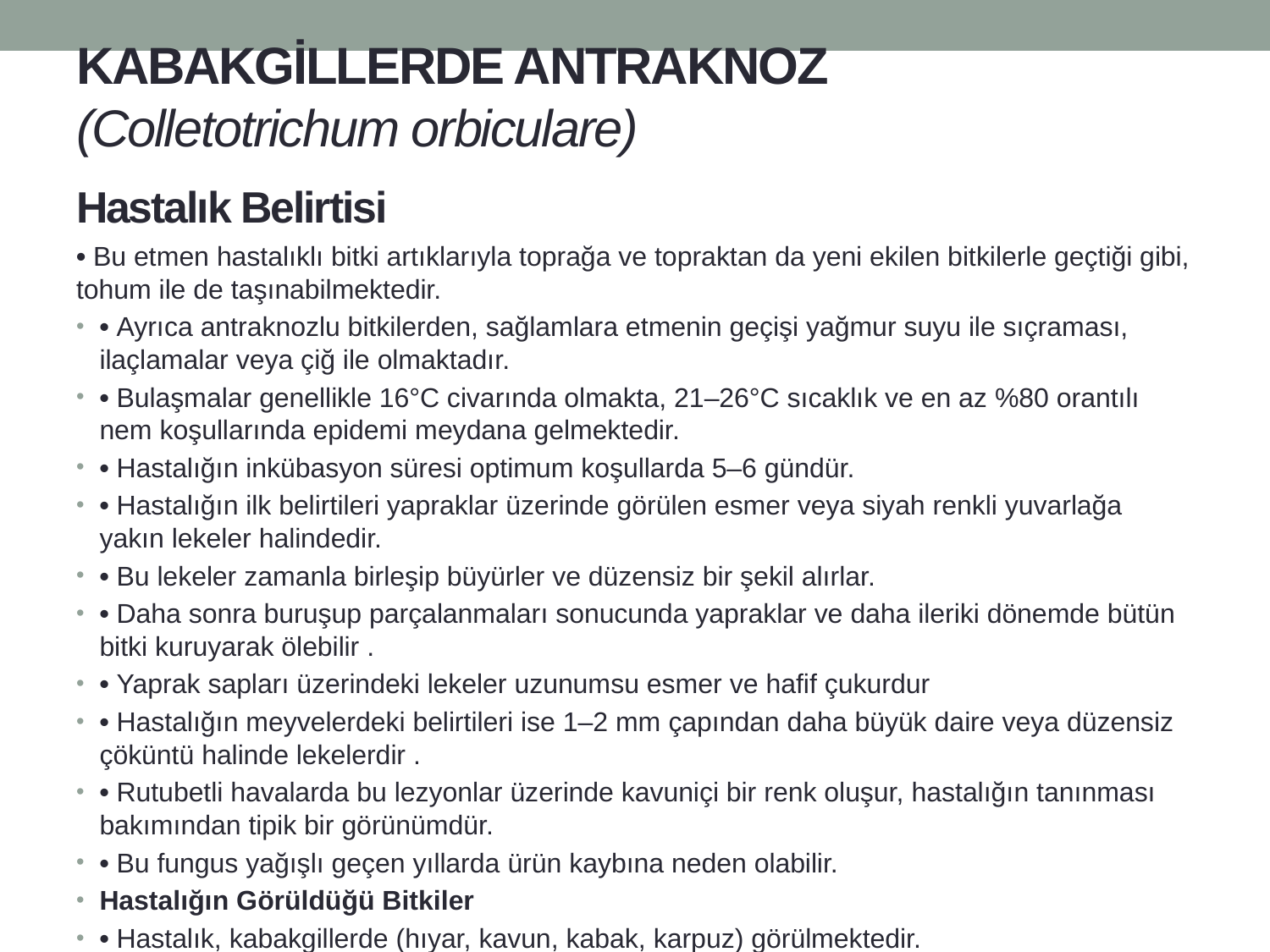

# KABAKGİLLERDE ANTRAKNOZ (Colletotrichum orbiculare)
Hastalık Belirtisi
• Bu etmen hastalıklı bitki artıklarıyla toprağa ve topraktan da yeni ekilen bitkilerle geçtiği gibi, tohum ile de taşınabilmektedir.
• Ayrıca antraknozlu bitkilerden, sağlamlara etmenin geçişi yağmur suyu ile sıçraması, ilaçlamalar veya çiğ ile olmaktadır.
• Bulaşmalar genellikle 16°C civarında olmakta, 21–26°C sıcaklık ve en az %80 orantılı nem koşullarında epidemi meydana gelmektedir.
• Hastalığın inkübasyon süresi optimum koşullarda 5–6 gündür.
• Hastalığın ilk belirtileri yapraklar üzerinde görülen esmer veya siyah renkli yuvarlağa yakın lekeler halindedir.
• Bu lekeler zamanla birleşip büyürler ve düzensiz bir şekil alırlar.
• Daha sonra buruşup parçalanmaları sonucunda yapraklar ve daha ileriki dönemde bütün bitki kuruyarak ölebilir .
• Yaprak sapları üzerindeki lekeler uzunumsu esmer ve hafif çukurdur
• Hastalığın meyvelerdeki belirtileri ise 1–2 mm çapından daha büyük daire veya düzensiz çöküntü halinde lekelerdir .
• Rutubetli havalarda bu lezyonlar üzerinde kavuniçi bir renk oluşur, hastalığın tanınması bakımından tipik bir görünümdür.
• Bu fungus yağışlı geçen yıllarda ürün kaybına neden olabilir.
Hastalığın Görüldüğü Bitkiler
• Hastalık, kabakgillerde (hıyar, kavun, kabak, karpuz) görülmektedir.